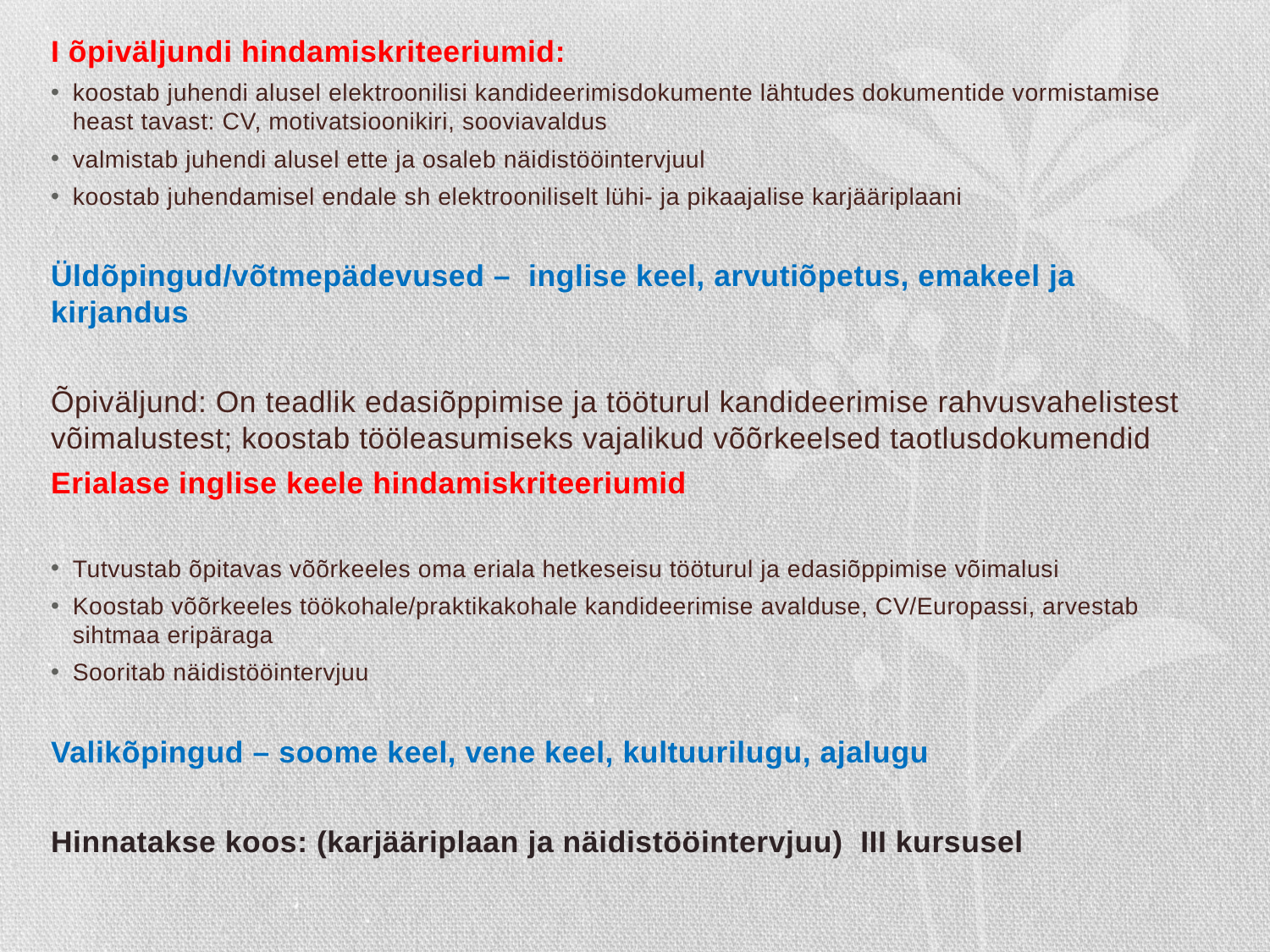

I õpiväljundi hindamiskriteeriumid:
koostab juhendi alusel elektroonilisi kandideerimisdokumente lähtudes dokumentide vormistamise heast tavast: CV, motivatsioonikiri, sooviavaldus
valmistab juhendi alusel ette ja osaleb näidistööintervjuul
koostab juhendamisel endale sh elektrooniliselt lühi- ja pikaajalise karjääriplaani

Üldõpingud/võtmepädevused –  inglise keel, arvutiõpetus, emakeel ja kirjandus

Õpiväljund: On teadlik edasiõppimise ja tööturul kandideerimise rahvusvahelistest võimalustest; koostab tööleasumiseks vajalikud võõrkeelsed taotlusdokumendid
Erialase inglise keele hindamiskriteeriumid

Tutvustab õpitavas võõrkeeles oma eriala hetkeseisu tööturul ja edasiõppimise võimalusi
Koostab võõrkeeles töökohale/praktikakohale kandideerimise avalduse, CV/Europassi, arvestab sihtmaa eripäraga
Sooritab näidistööintervjuu

Valikõpingud – soome keel, vene keel, kultuurilugu, ajalugu

Hinnatakse koos: (karjääriplaan ja näidistööintervjuu)  III kursusel